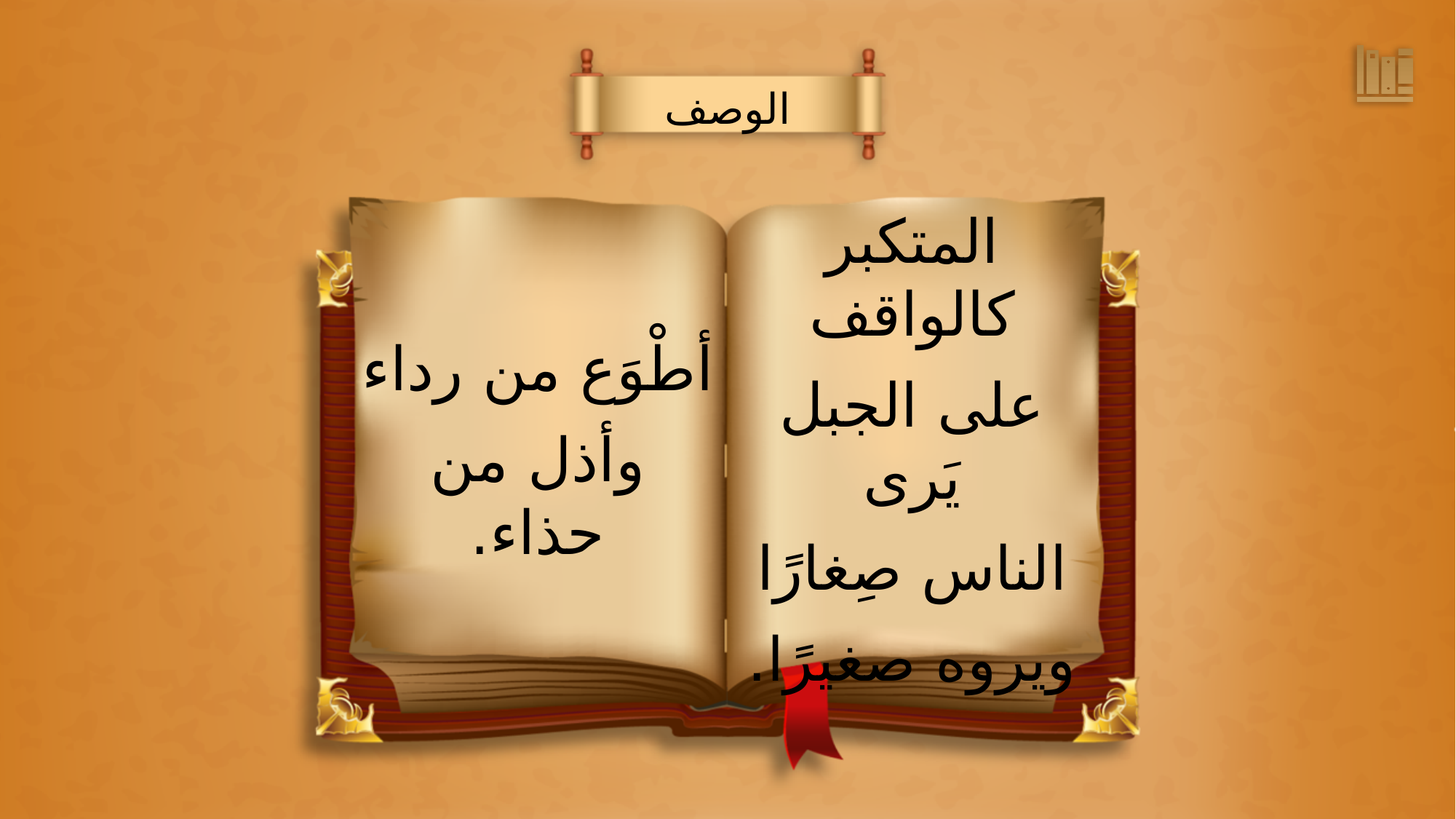

الوصف
المتكبر كالواقف
على الجبل يَرى
الناس صِغارًا
ويروه صغيرًا.
أطْوَع من رداء
وأذل من حذاء.